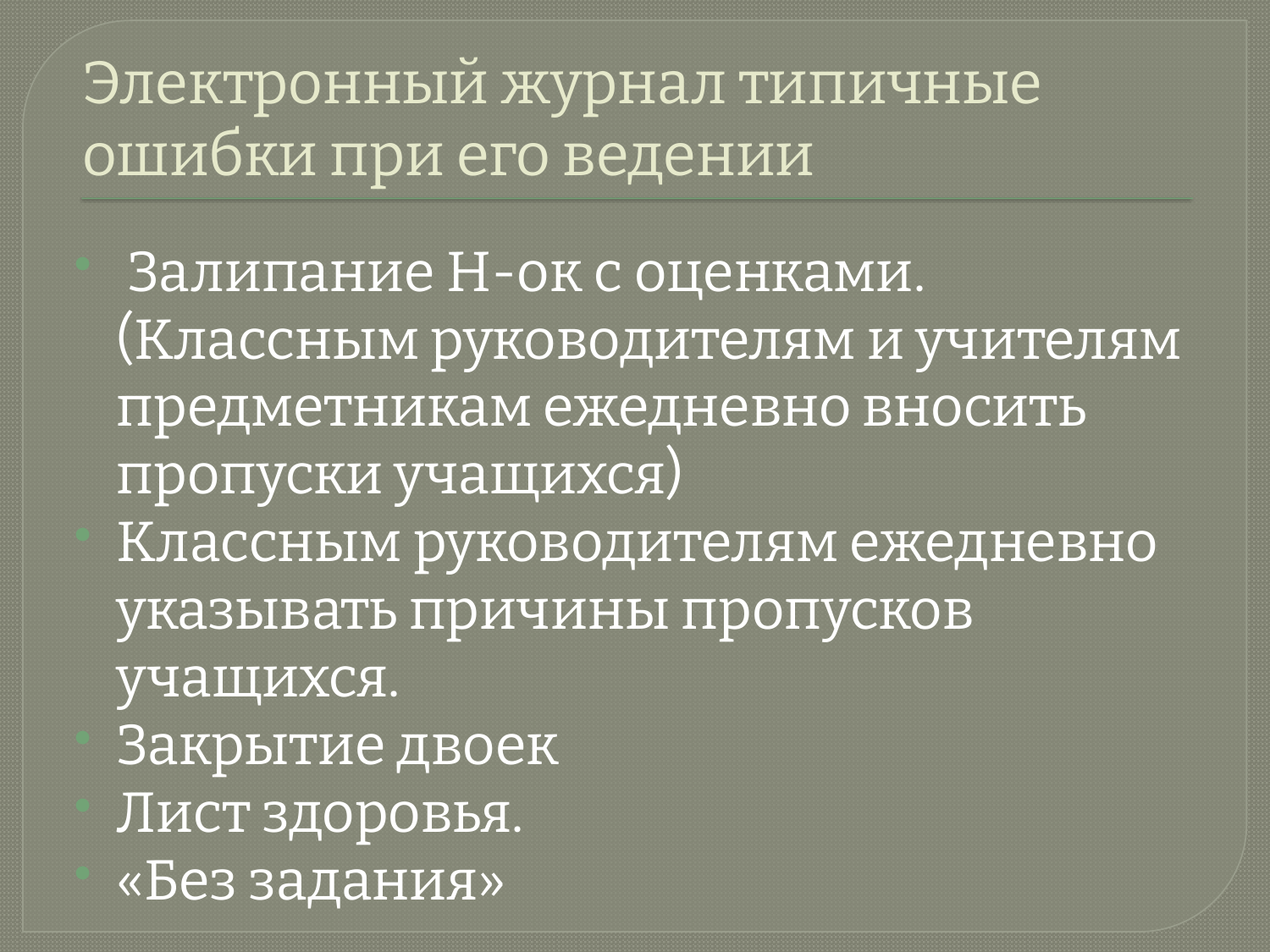

# Электронный журнал типичные ошибки при его ведении
 Залипание Н-ок с оценками. (Классным руководителям и учителям предметникам ежедневно вносить пропуски учащихся)
Классным руководителям ежедневно указывать причины пропусков учащихся.
Закрытие двоек
Лист здоровья.
«Без задания»